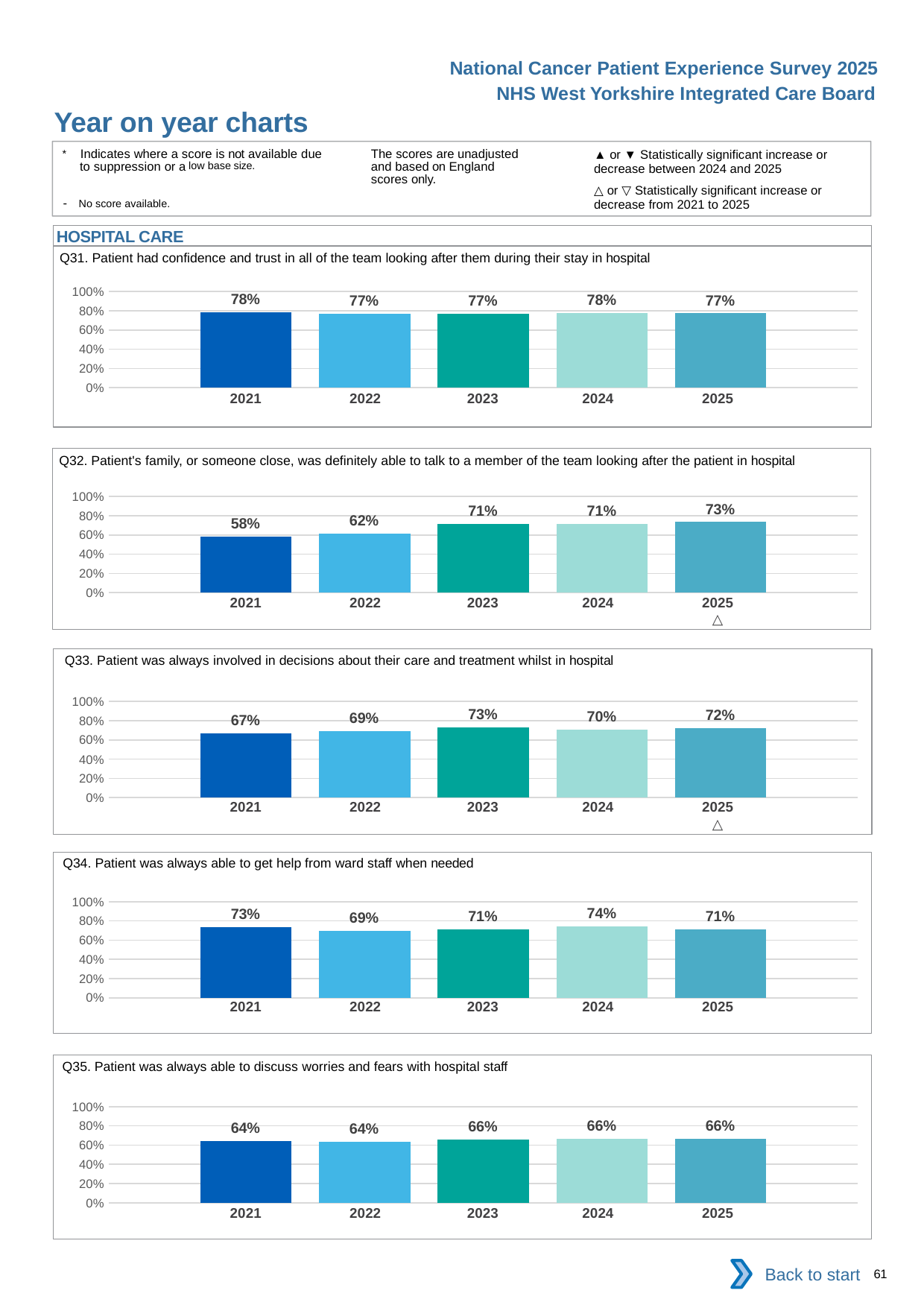

National Cancer Patient Experience Survey 2025
NHS West Yorkshire Integrated Care Board
Year on year charts (6)

The scores are unadjusted and based on England scores only.
*  Indicates where a score is not available due to suppression or a low base size.
- No score available.
▲ or ▼ Statistically significant increase or decrease between 2024 and 2025
△ or ▽ Statistically significant increase or decrease from 2021 to 2025
HOSPITAL CARE
Q31. Patient had confidence and trust in all of the team looking after them during their stay in hospital

### Chart

| Category | 2021 | 2022 | 2023 | 2024 | 2025 |
|---|---|---|---|---|---|
| Category 1 | 0.7826087 | 0.7661213 | 0.766055 | 0.7764599 | 0.7734225 |
| 2021 | 2022 | 2023 | 2024 | 2025 |
| --- | --- | --- | --- | --- |
|  |  |  |  |  |
Q32. Patient's family, or someone close, was definitely able to talk to a member of the team looking after the patient in hospital

### Chart

| Category | 2021 | 2022 | 2023 | 2024 | 2025 |
|---|---|---|---|---|---|
| Category 1 | 0.5843882 | 0.6170213 | 0.712404 | 0.7142857 | 0.7343388 |
| 2021 | 2022 | 2023 | 2024 | 2025 |
| --- | --- | --- | --- | --- |
|  |  |  |  | △ |
Q33. Patient was always involved in decisions about their care and treatment whilst in hospital

### Chart

| Category | 2021 | 2022 | 2023 | 2024 | 2025 |
|---|---|---|---|---|---|
| Category 1 | 0.6666667 | 0.6911765 | 0.727101 | 0.7033272 | 0.7240039 |
| 2021 | 2022 | 2023 | 2024 | 2025 |
| --- | --- | --- | --- | --- |
|  |  |  |  | △ |
Q34. Patient was always able to get help from ward staff when needed

### Chart

| Category | 2021 | 2022 | 2023 | 2024 | 2025 |
|---|---|---|---|---|---|
| Category 1 | 0.7309688 | 0.6932153 | 0.7134832 | 0.7434701 | 0.7100881 |
| 2021 | 2022 | 2023 | 2024 | 2025 |
| --- | --- | --- | --- | --- |
|  |  |  |  |  |
Q35. Patient was always able to discuss worries and fears with hospital staff

### Chart

| Category | 2021 | 2022 | 2023 | 2024 | 2025 |
|---|---|---|---|---|---|
| Category 1 | 0.6440529 | 0.6375635 | 0.6573629 | 0.6619452 | 0.6629667 |
| 2021 | 2022 | 2023 | 2024 | 2025 |
| --- | --- | --- | --- | --- |
|  |  |  |  |  |
Back to start

61